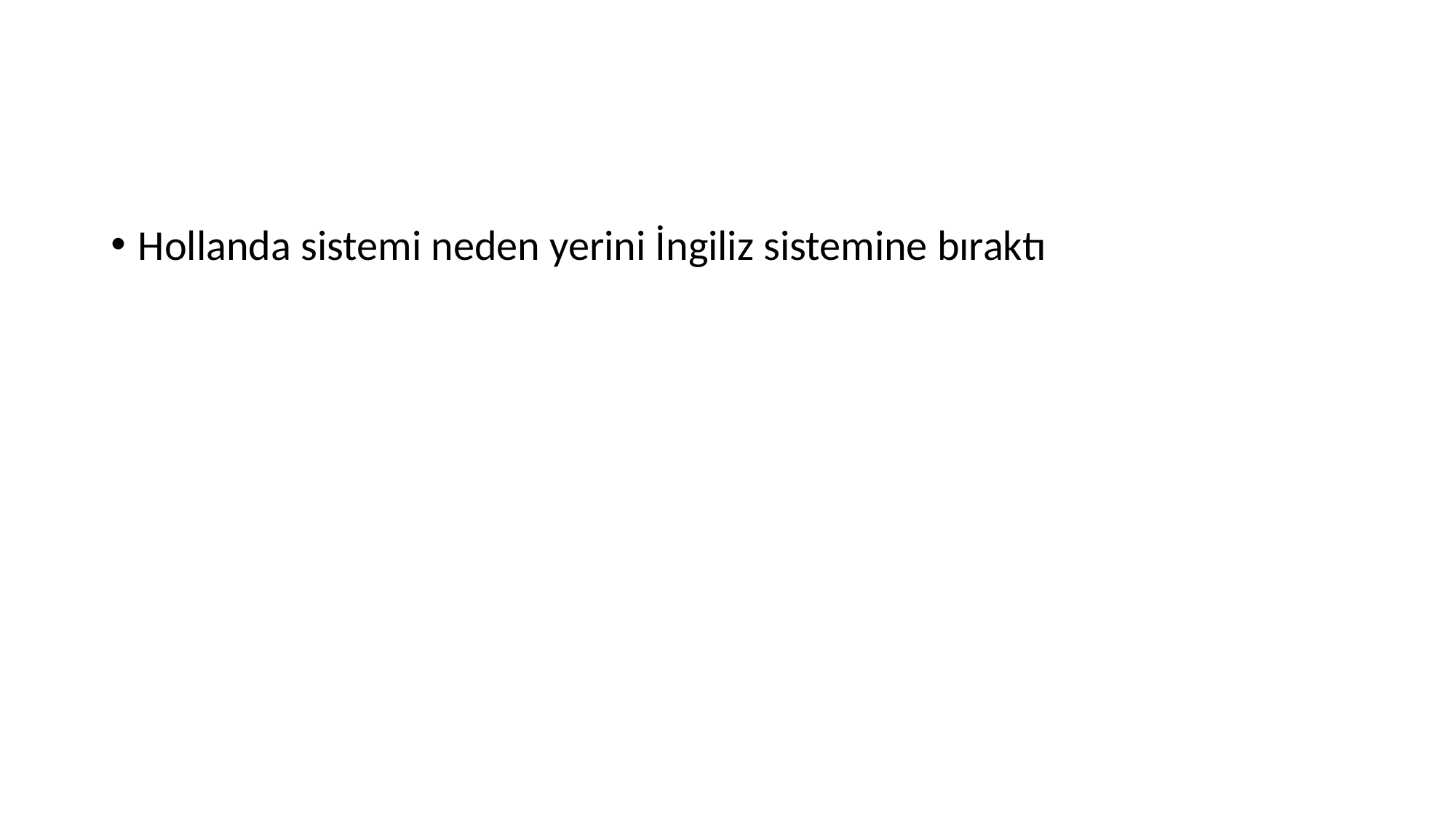

Hollanda sistemi neden yerini İngiliz sistemine bıraktı